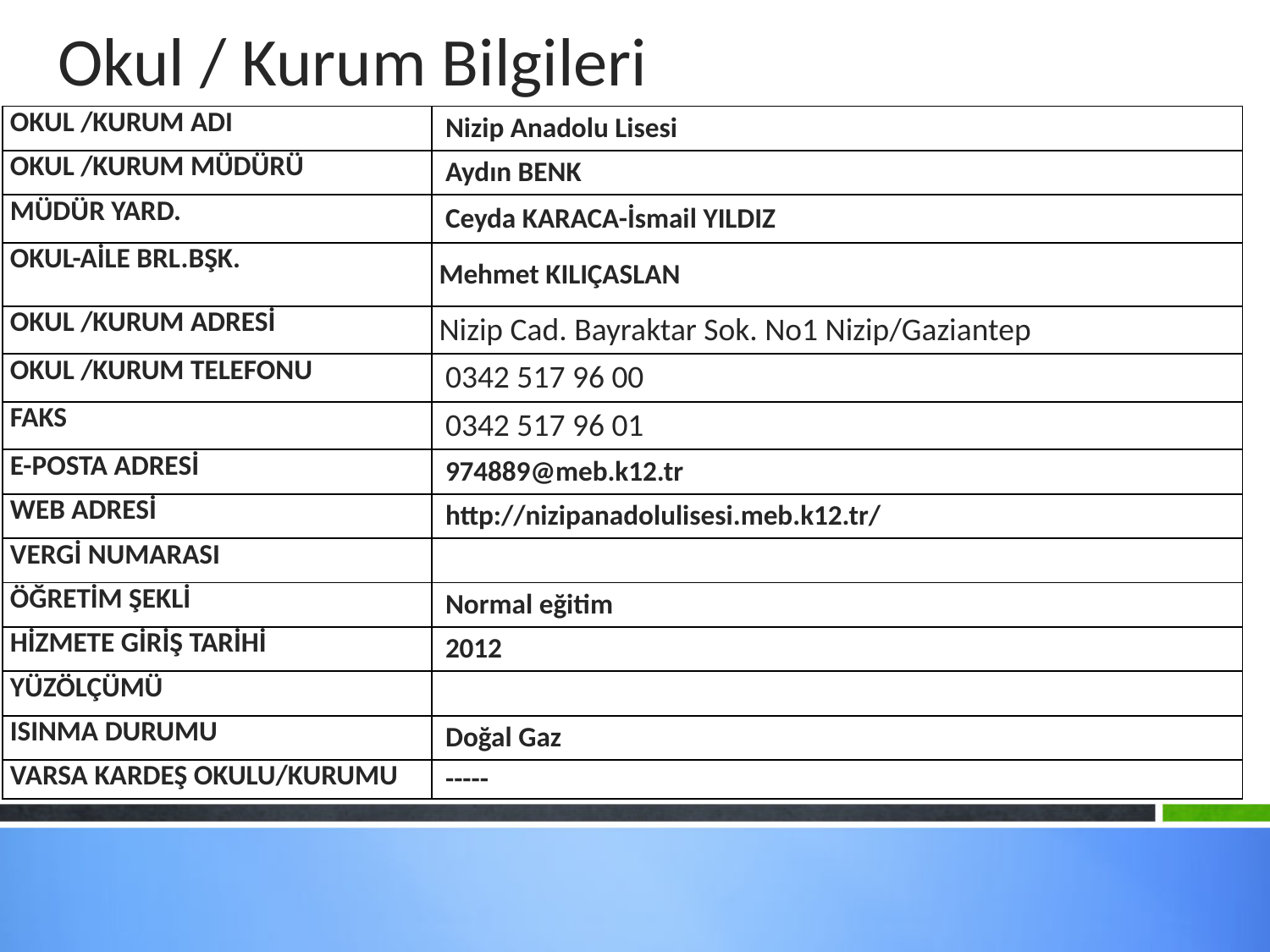

# Okul / Kurum Bilgileri
| OKUL /KURUM ADI | Nizip Anadolu Lisesi |
| --- | --- |
| OKUL /KURUM MÜDÜRÜ | Aydın BENK |
| MÜDÜR YARD. | Ceyda KARACA-İsmail YILDIZ |
| OKUL-AİLE BRL.BŞK. | Mehmet KILIÇASLAN |
| OKUL /KURUM ADRESİ | Nizip Cad. Bayraktar Sok. No1 Nizip/Gaziantep |
| OKUL /KURUM TELEFONU | 0342 517 96 00 |
| FAKS | 0342 517 96 01 |
| E-POSTA ADRESİ | 974889@meb.k12.tr |
| WEB ADRESİ | http://nizipanadolulisesi.meb.k12.tr/ |
| VERGİ NUMARASI |  |
| ÖĞRETİM ŞEKLİ | Normal eğitim |
| HİZMETE GİRİŞ TARİHİ | 2012 |
| YÜZÖLÇÜMÜ |  |
| ISINMA DURUMU | Doğal Gaz |
| VARSA KARDEŞ OKULU/KURUMU | ----- |